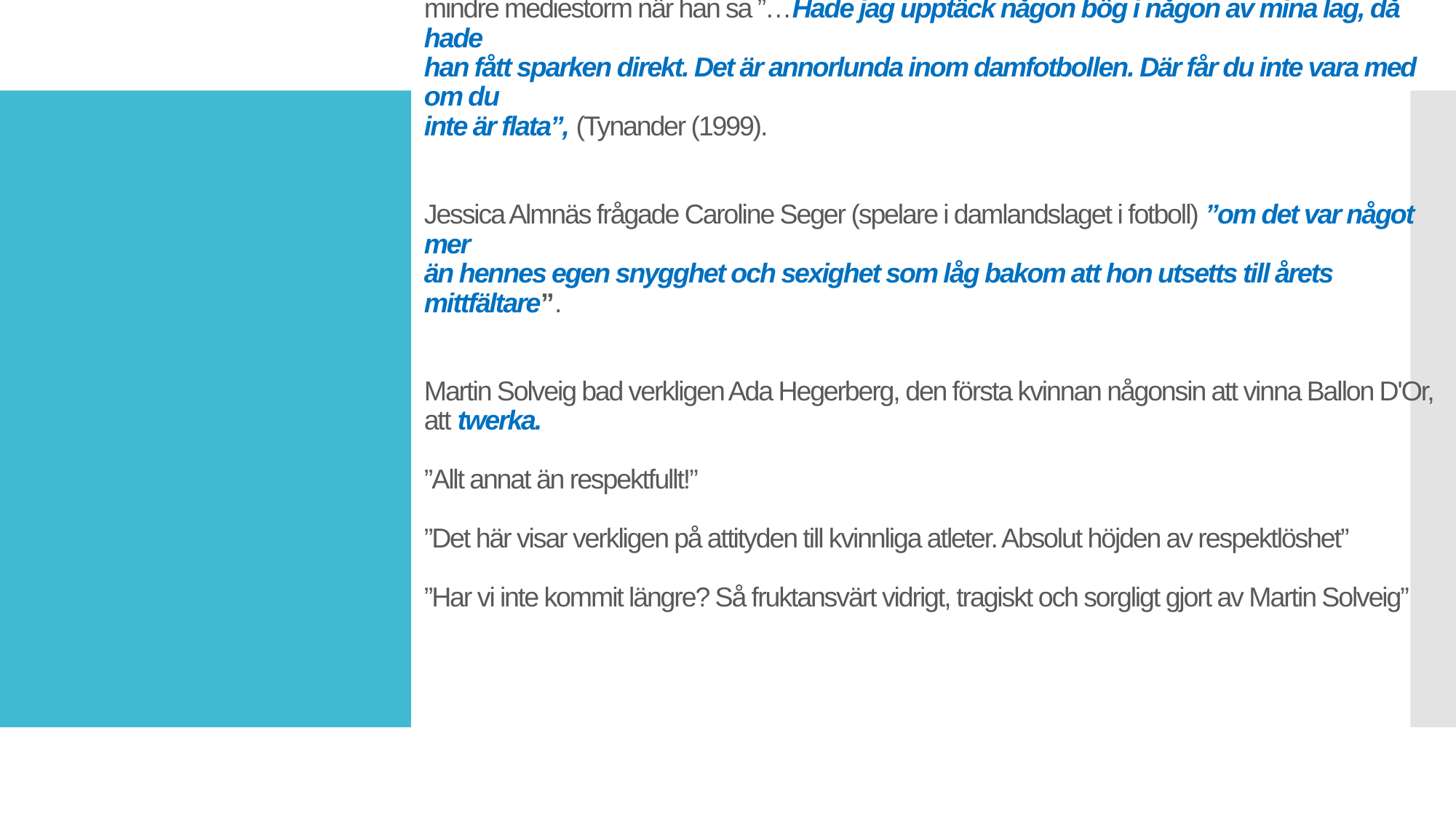

# År 1999 skapade Lennart ”Liston” Söderberg (som då satt i ledningen för Västerås SK) en mindre mediestorm när han sa ”…Hade jag upptäck någon bög i någon av mina lag, då hade han fått sparken direkt. Det är annorlunda inom damfotbollen. Där får du inte vara med om du inte är flata”, (Tynander (1999). Jessica Almnäs frågade Caroline Seger (spelare i damlandslaget i fotboll) ”om det var något mer än hennes egen snygghet och sexighet som låg bakom att hon utsetts till årets mittfältare”. Martin Solveig bad verkligen Ada Hegerberg, den första kvinnan någonsin att vinna Ballon D'Or, att twerka. ”Allt annat än respektfullt!” ”Det här visar verkligen på attityden till kvinnliga atleter. Absolut höjden av respektlöshet” ”Har vi inte kommit längre? Så fruktansvärt vidrigt, tragiskt och sorgligt gjort av Martin Solveig”